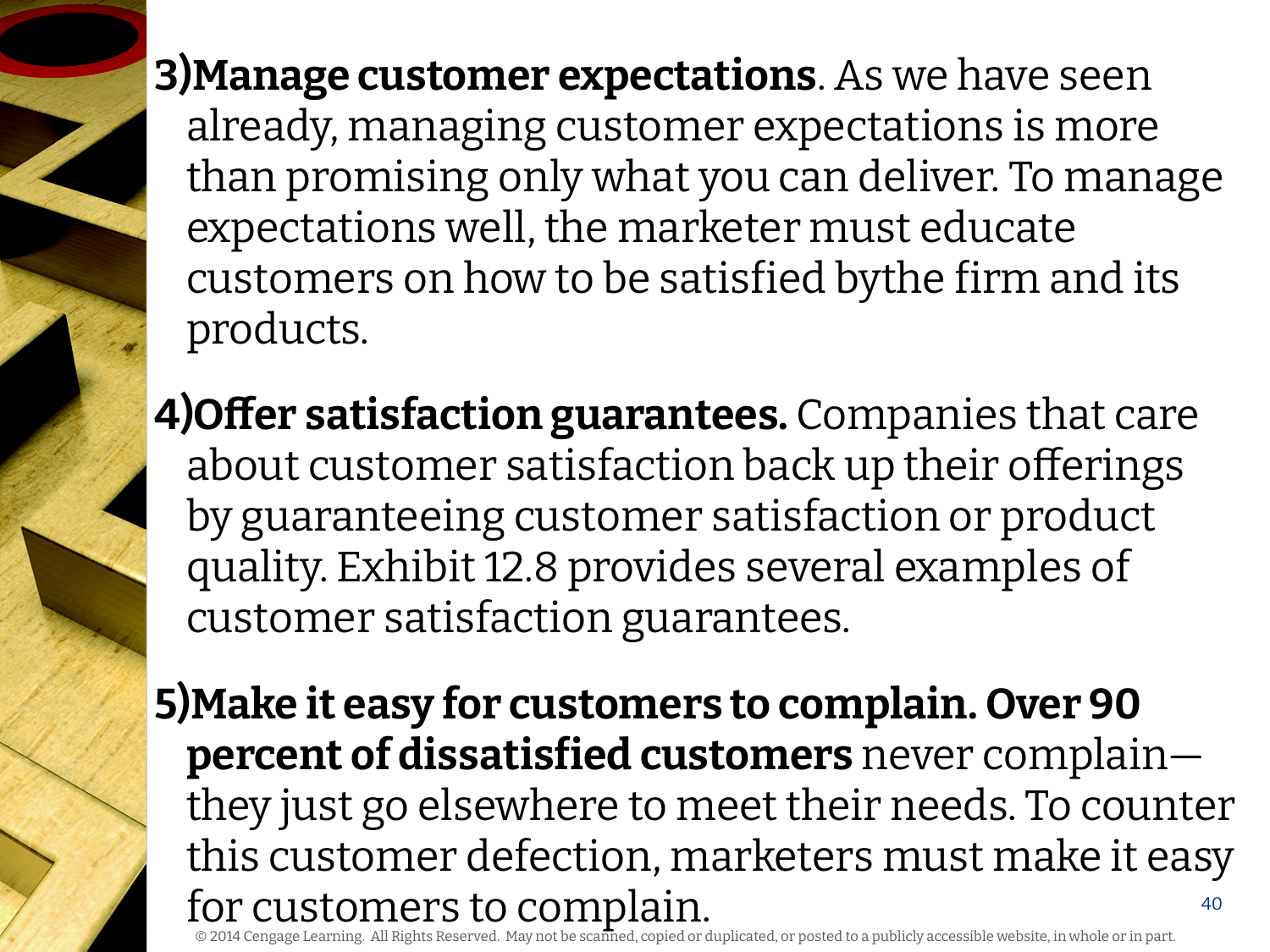

3)Manage customer expectations. As we have seen already, managing customer expectations is more than promising only what you can deliver. To manage expectations well, the marketer must educate customers on how to be satisfied bythe firm and its products.
4)Offer satisfaction guarantees. Companies that care about customer satisfaction back up their offerings by guaranteeing customer satisfaction or product quality. Exhibit 12.8 provides several examples of customer satisfaction guarantees.
5)Make it easy for customers to complain. Over 90 percent of dissatisfied customers never complain—they just go elsewhere to meet their needs. To counter this customer defection, marketers must make it easy for customers to complain.

40